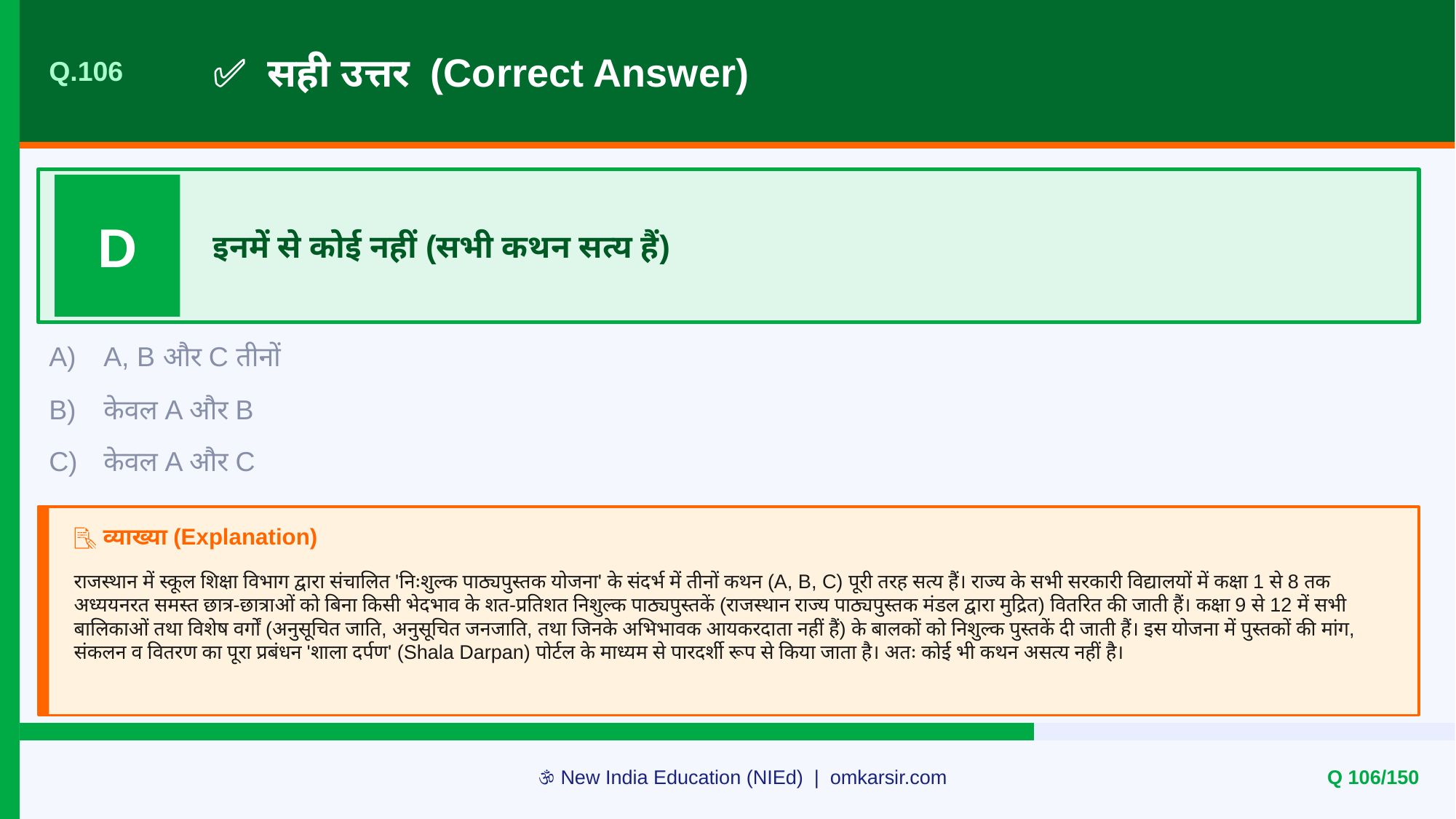

✅  सही उत्तर  (Correct Answer)
Q.106

D
इनमें से कोई नहीं (सभी कथन सत्य हैं)
A)
A, B और C तीनों
B)
केवल A और B
C)
केवल A और C

📝 व्याख्या (Explanation)
राजस्थान में स्कूल शिक्षा विभाग द्वारा संचालित 'निःशुल्क पाठ्यपुस्तक योजना' के संदर्भ में तीनों कथन (A, B, C) पूरी तरह सत्य हैं। राज्य के सभी सरकारी विद्यालयों में कक्षा 1 से 8 तक अध्ययनरत समस्त छात्र-छात्राओं को बिना किसी भेदभाव के शत-प्रतिशत निशुल्क पाठ्यपुस्तकें (राजस्थान राज्य पाठ्यपुस्तक मंडल द्वारा मुद्रित) वितरित की जाती हैं। कक्षा 9 से 12 में सभी बालिकाओं तथा विशेष वर्गों (अनुसूचित जाति, अनुसूचित जनजाति, तथा जिनके अभिभावक आयकरदाता नहीं हैं) के बालकों को निशुल्क पुस्तकें दी जाती हैं। इस योजना में पुस्तकों की मांग, संकलन व वितरण का पूरा प्रबंधन 'शाला दर्पण' (Shala Darpan) पोर्टल के माध्यम से पारदर्शी रूप से किया जाता है। अतः कोई भी कथन असत्य नहीं है।

🕉️ New India Education (NIEd)  |  omkarsir.com
Q 106/150